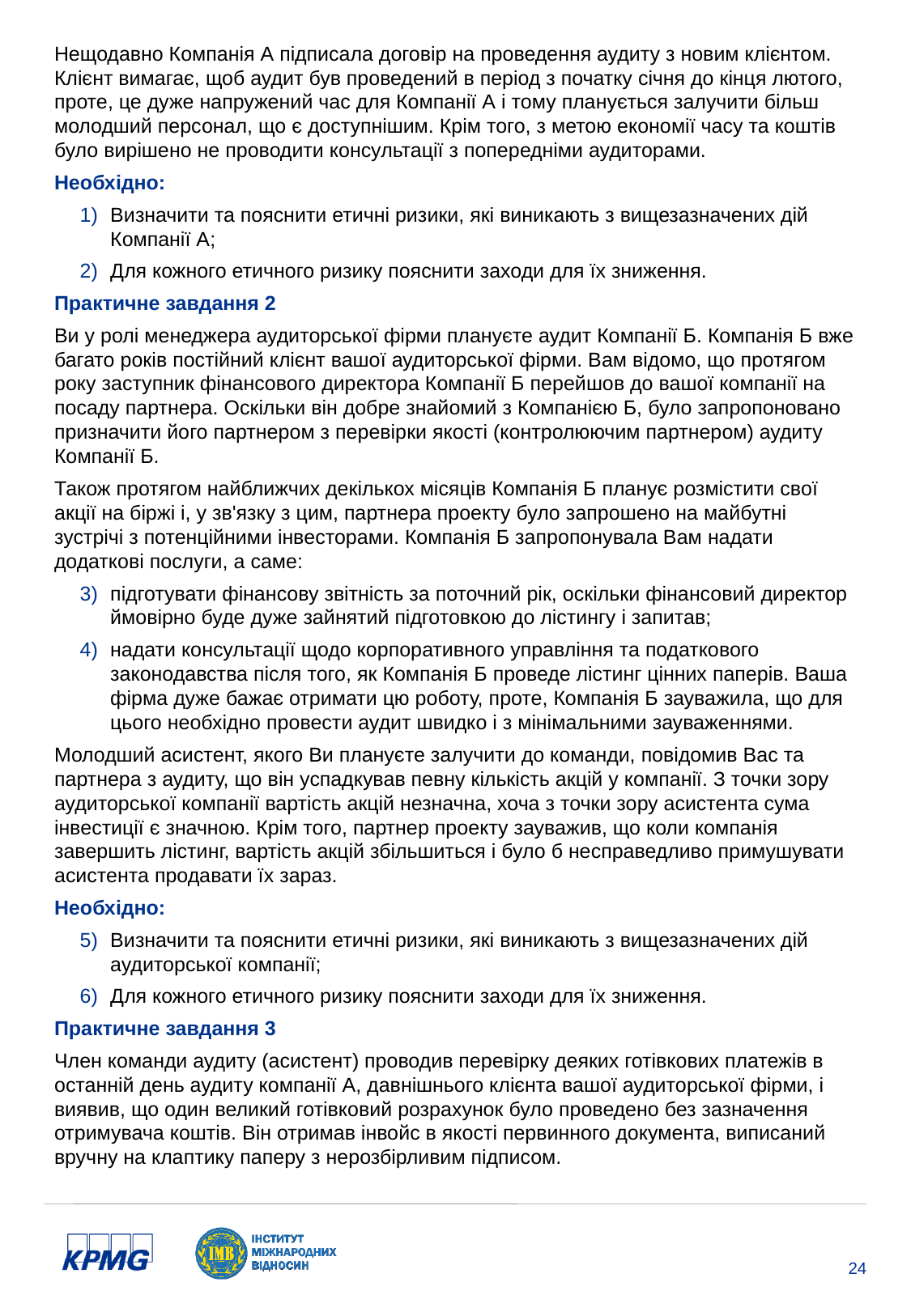

Нещодавно Компанія А підписала договір на проведення аудиту з новим клієнтом. Клієнт вимагає, щоб аудит був проведений в період з початку січня до кінця лютого, проте, це дуже напружений час для Компанії А і тому планується залучити більш молодший персонал, що є доступнішим. Крім того, з метою економії часу та коштів було вирішено не проводити консультації з попередніми аудиторами.
Необхідно:
Визначити та пояснити етичні ризики, які виникають з вищезазначених дій Компанії А;
Для кожного етичного ризику пояснити заходи для їх зниження.
Практичне завдання 2
Ви у ролі менеджера аудиторської фірми плануєте аудит Компанії Б. Компанія Б вже багато років постійний клієнт вашої аудиторської фірми. Вам відомо, що протягом року заступник фінансового директора Компанії Б перейшов до вашої компанії на посаду партнера. Оскільки він добре знайомий з Компанією Б, було запропоновано призначити його партнером з перевірки якості (контролюючим партнером) аудиту Компанії Б.
Також протягом найближчих декількох місяців Компанія Б планує розмістити свої акції на біржі і, у зв'язку з цим, партнера проекту було запрошено на майбутні зустрічі з потенційними інвесторами. Компанія Б запропонувала Вам надати додаткові послуги, а саме:
підготувати фінансову звітність за поточний рік, оскільки фінансовий директор ймовірно буде дуже зайнятий підготовкою до лістингу і запитав;
надати консультації щодо корпоративного управління та податкового законодавства після того, як Компанія Б проведе лістинг цінних паперів. Ваша фірма дуже бажає отримати цю роботу, проте, Компанія Б зауважила, що для цього необхідно провести аудит швидко і з мінімальними зауваженнями.
Молодший асистент, якого Ви плануєте залучити до команди, повідомив Вас та партнера з аудиту, що він успадкував певну кількість акцій у компанії. З точки зору аудиторської компанії вартість акцій незначна, хоча з точки зору асистента сума інвестиції є значною. Крім того, партнер проекту зауважив, що коли компанія завершить лістинг, вартість акцій збільшиться і було б несправедливо примушувати асистента продавати їх зараз.
Необхідно:
Визначити та пояснити етичні ризики, які виникають з вищезазначених дій аудиторської компанії;
Для кожного етичного ризику пояснити заходи для їх зниження.
Практичне завдання 3
Член команди аудиту (асистент) проводив перевірку деяких готівкових платежів в останній день аудиту компанії А, давнішнього клієнта вашої аудиторської фірми, і виявив, що один великий готівковий розрахунок було проведено без зазначення отримувача коштів. Він отримав інвойс в якості первинного документа, виписаний вручну на клаптику паперу з нерозбірливим підписом.